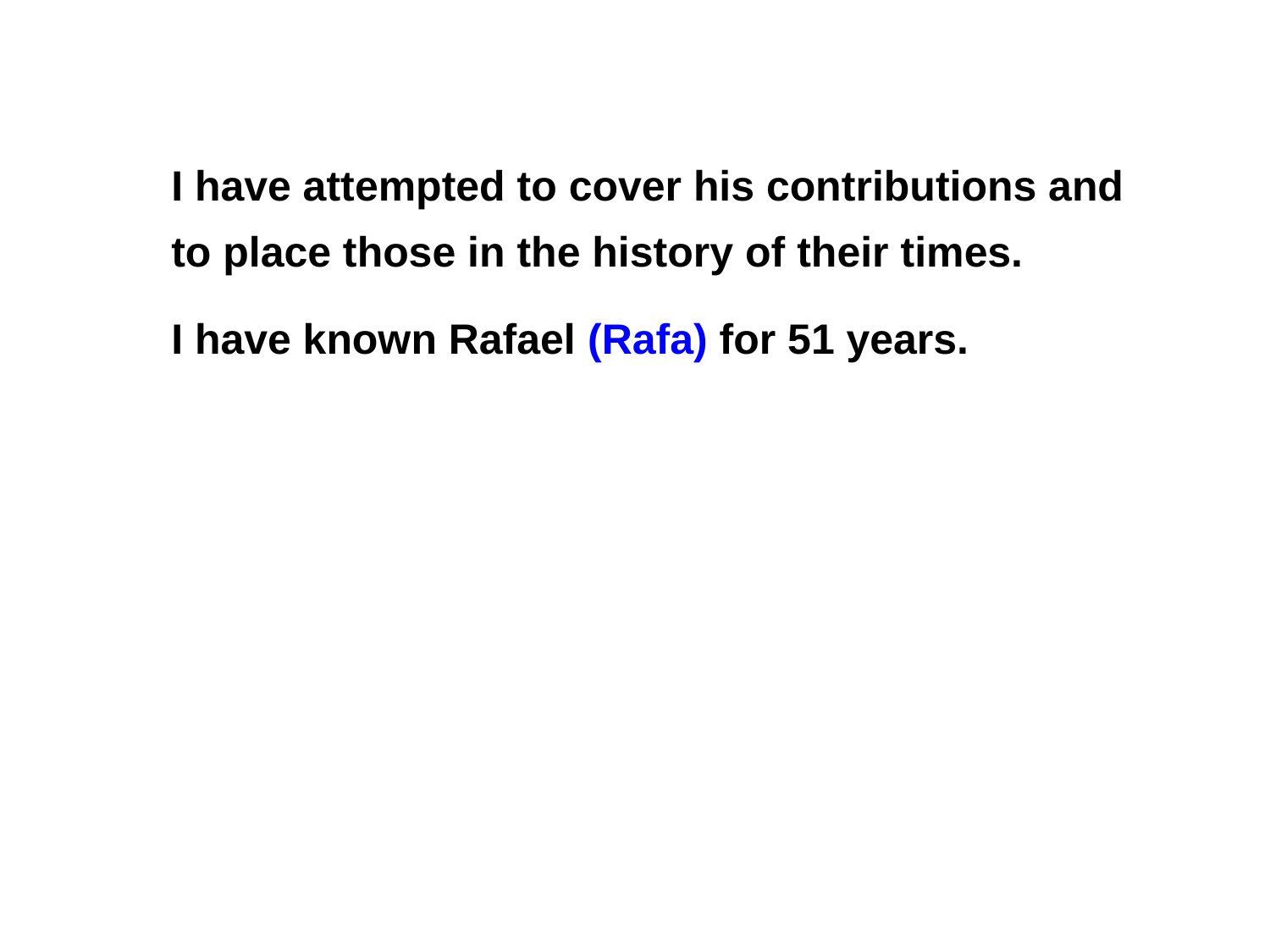

I have attempted to cover his contributions and to place those in the history of their times.
I have known Rafael (Rafa) for 51 years.